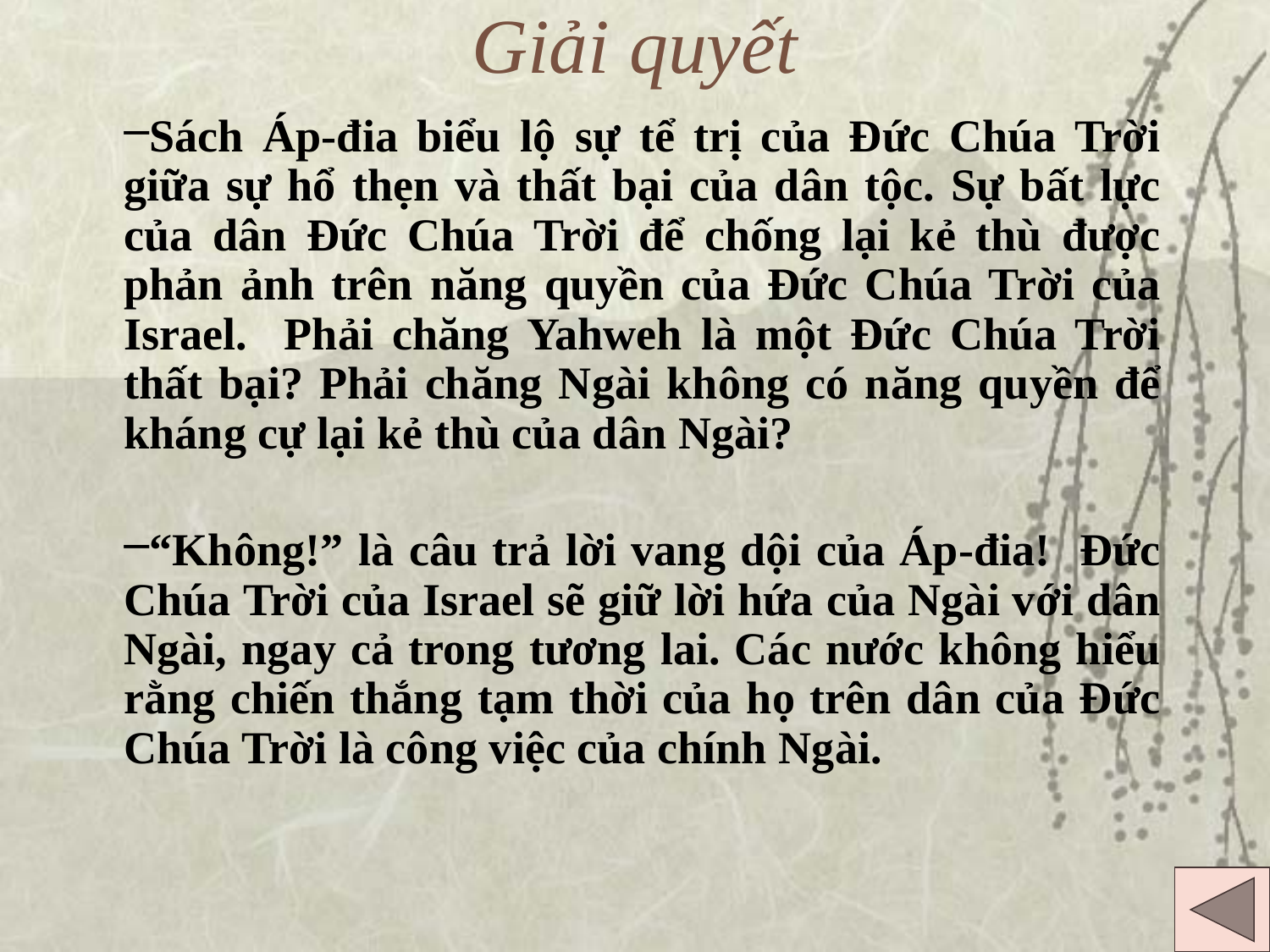

# Giải quyết
Sách Áp-đia biểu lộ sự tể trị của Đức Chúa Trời giữa sự hổ thẹn và thất bại của dân tộc. Sự bất lực của dân Đức Chúa Trời để chống lại kẻ thù được phản ảnh trên năng quyền của Đức Chúa Trời của Israel.  Phải chăng Yahweh là một Đức Chúa Trời thất bại? Phải chăng Ngài không có năng quyền để kháng cự lại kẻ thù của dân Ngài?

“Không!” là câu trả lời vang dội của Áp-đia!  Đức Chúa Trời của Israel sẽ giữ lời hứa của Ngài với dân Ngài, ngay cả trong tương lai. Các nước không hiểu rằng chiến thắng tạm thời của họ trên dân của Đức Chúa Trời là công việc của chính Ngài.